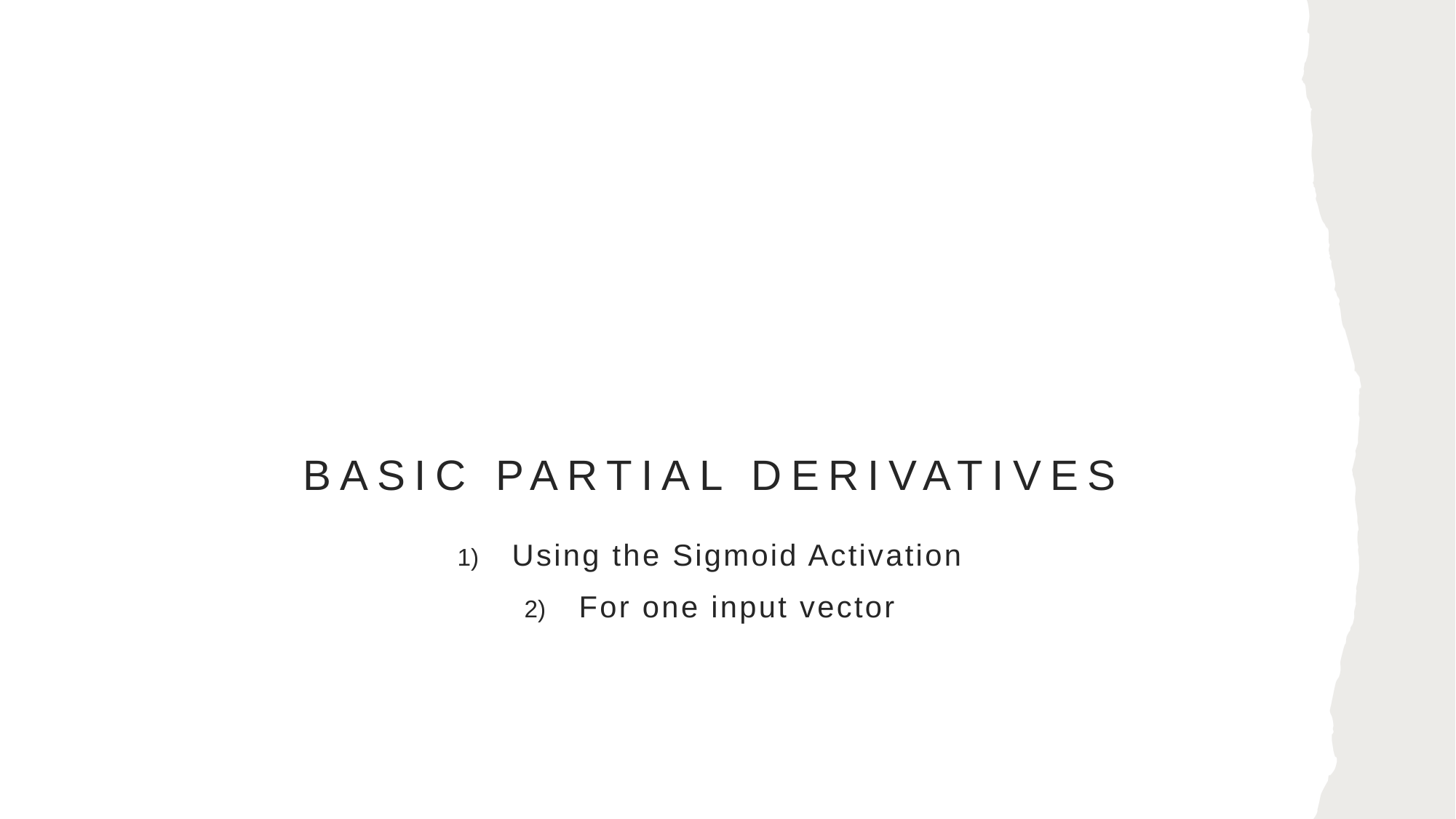

# Basic partial derivatives
Using the Sigmoid Activation
For one input vector